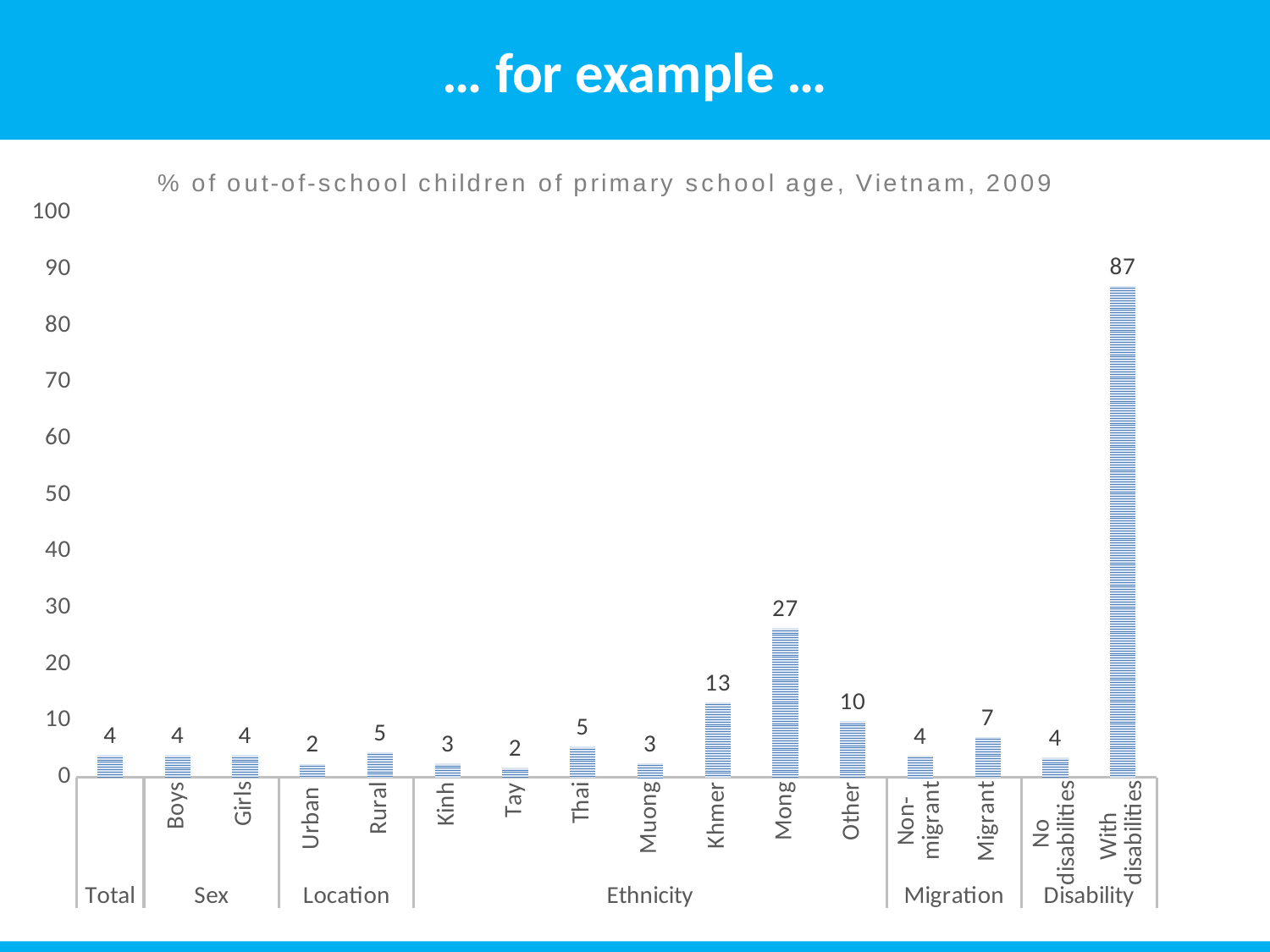

… for example …

### Chart: % of out-of-school children of primary school age, Vietnam, 2009

| Category |  |
|---|---|
|  | 4.0 |
| Boys | 3.96 |
| Girls | 3.99 |
| Urban  | 2.44 |
| Rural | 4.5 |
| Kinh | 2.52 |
| Tay | 1.77 |
| Thai | 5.46 |
| Muong | 2.58 |
| Khmer | 13.34 |
| Mong | 26.5 |
| Other | 10.02 |
| Non-migrant | 3.89 |
| Migrant | 7.23 |
| No
disabilities | 3.56 |
| With
disabilities | 87.1 |